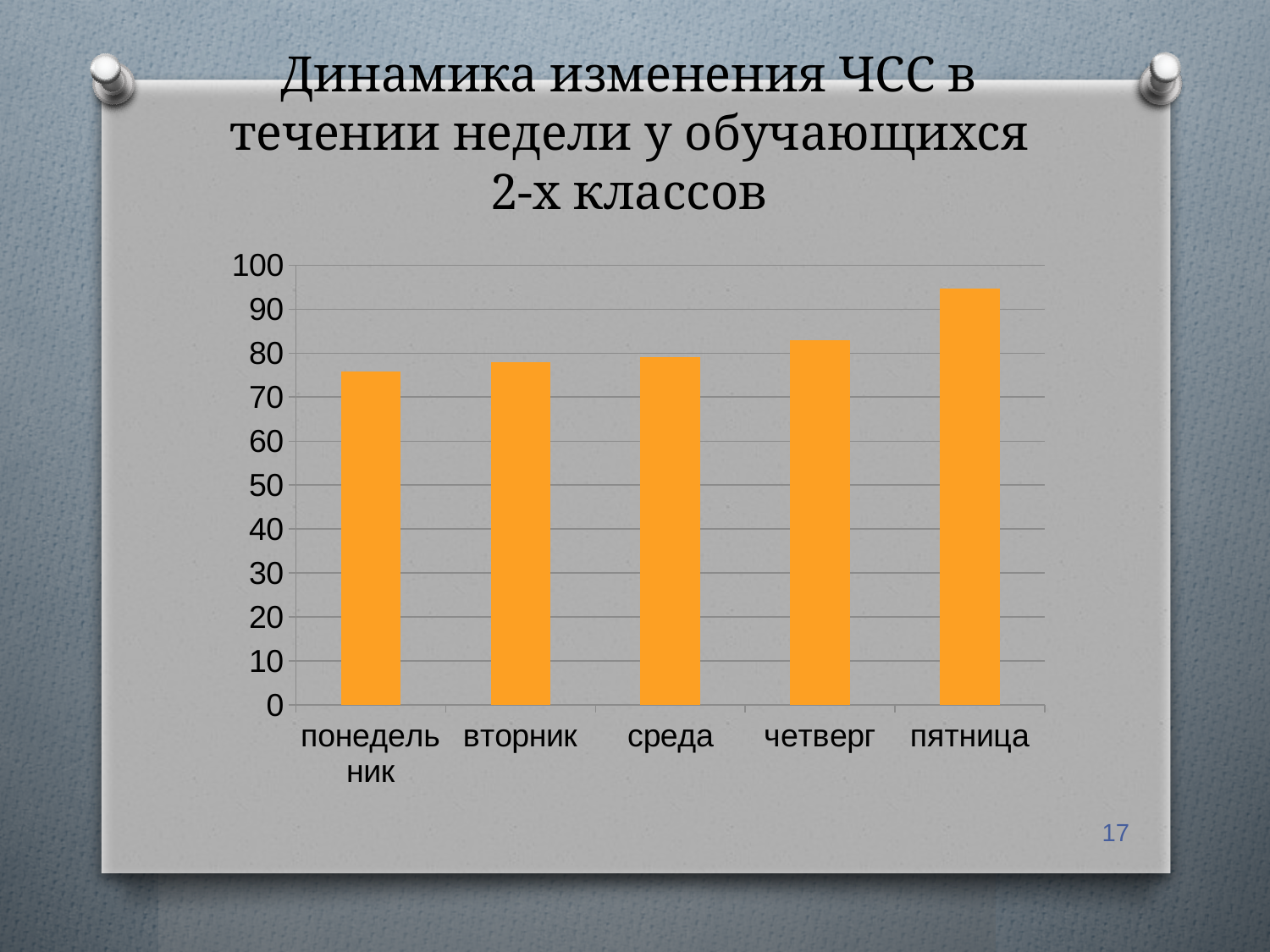

# Динамика изменения ЧСС в течении недели у обучающихся 2-х классов

### Chart

| Category | ЧСС | Столбец1 | Столбец2 |
|---|---|---|---|
| понедельник | 75.8 | None | None |
| вторник | 78.0 | None | None |
| среда | 79.0 | None | None |
| четверг | 83.0 | None | None |
| пятница | 94.7 | None | None |

17